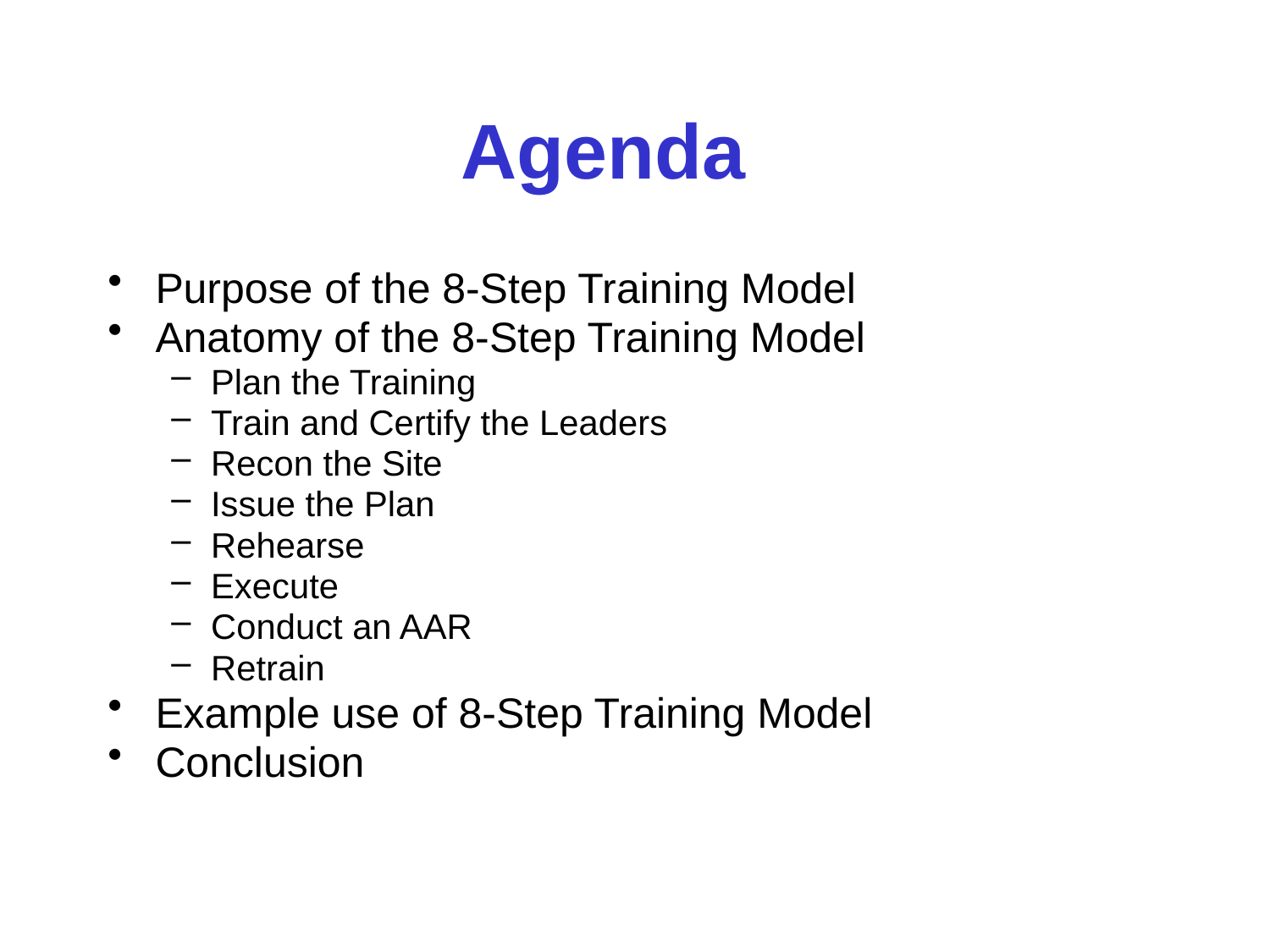

Agenda
Purpose of the 8-Step Training Model
Anatomy of the 8-Step Training Model
Plan the Training
Train and Certify the Leaders
Recon the Site
Issue the Plan
Rehearse
Execute
Conduct an AAR
Retrain
Example use of 8-Step Training Model
Conclusion